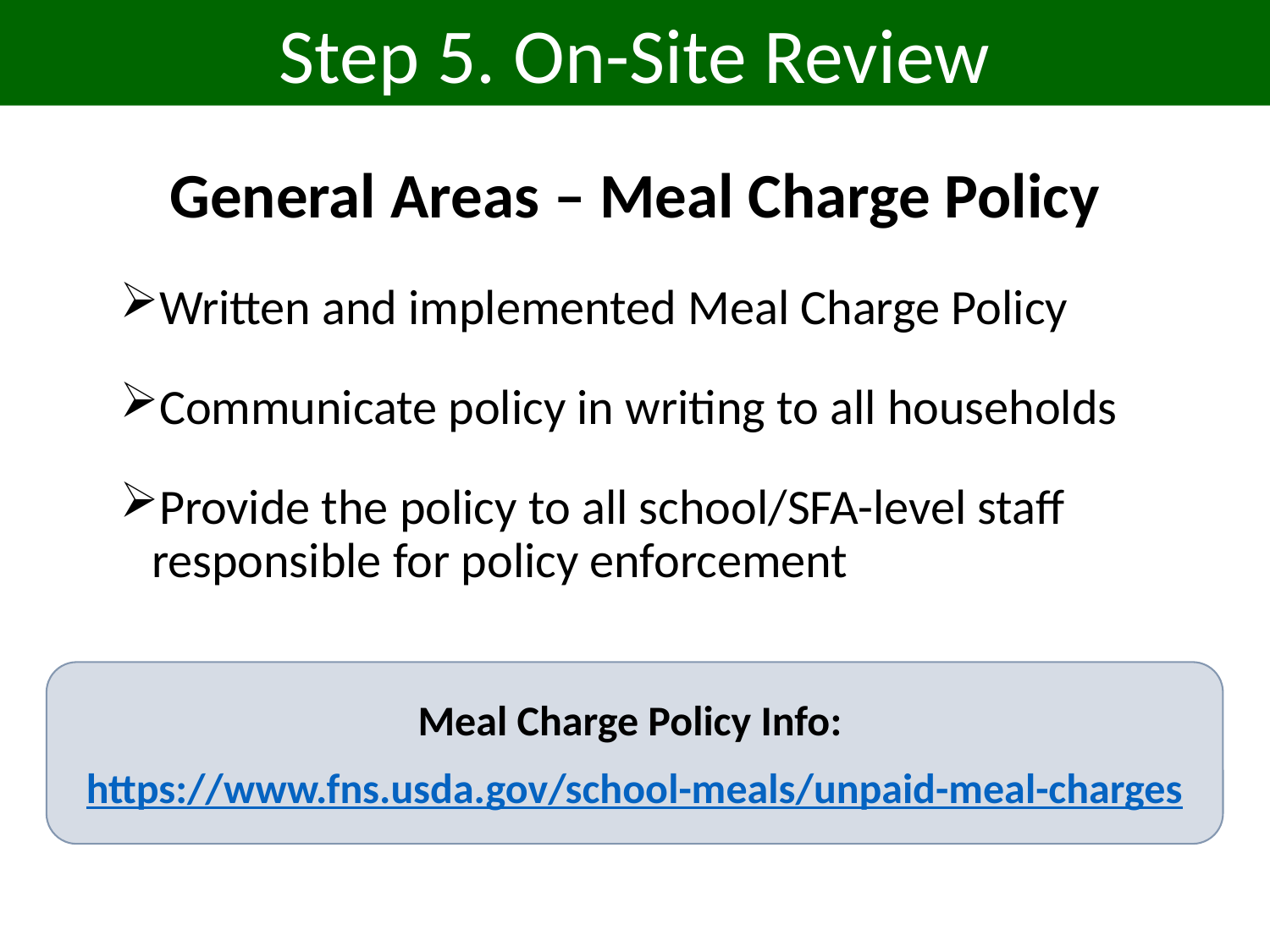

Step 5. On-Site Review
General Areas – Meal Charge Policy

Written and implemented Meal Charge Policy

Communicate policy in writing to all households

Provide the policy to all school/SFA-level staff responsible for policy enforcement
Meal Charge Policy Info:

https://www.fns.usda.gov/school-meals/unpaid-meal-charges